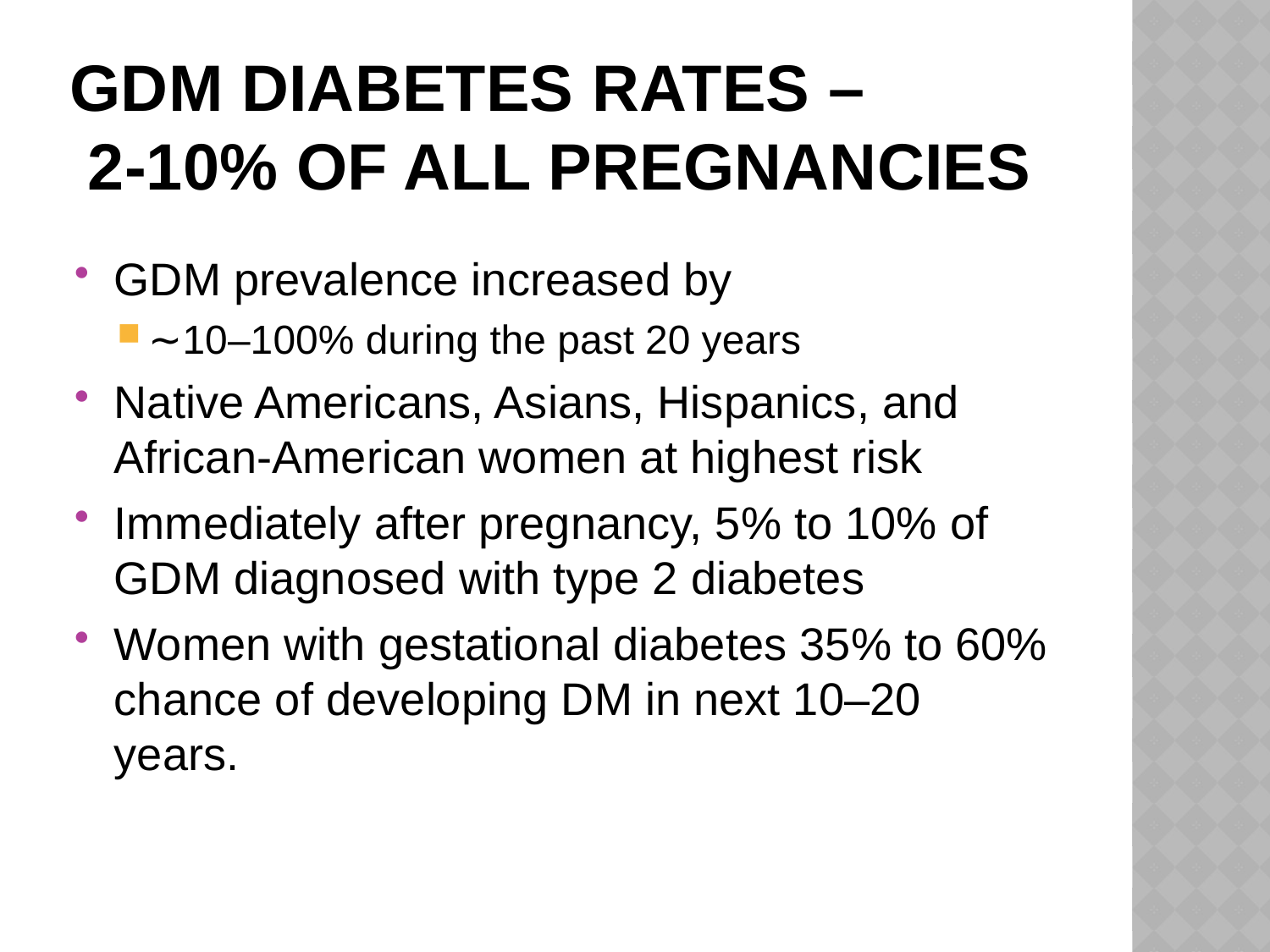

# GDM Diabetes Rates – 2-10% of all Pregnancies
GDM prevalence increased by
∼10–100% during the past 20 years
Native Americans, Asians, Hispanics, and African-American women at highest risk
Immediately after pregnancy, 5% to 10% of GDM diagnosed with type 2 diabetes
Women with gestational diabetes 35% to 60% chance of developing DM in next 10–20 years.